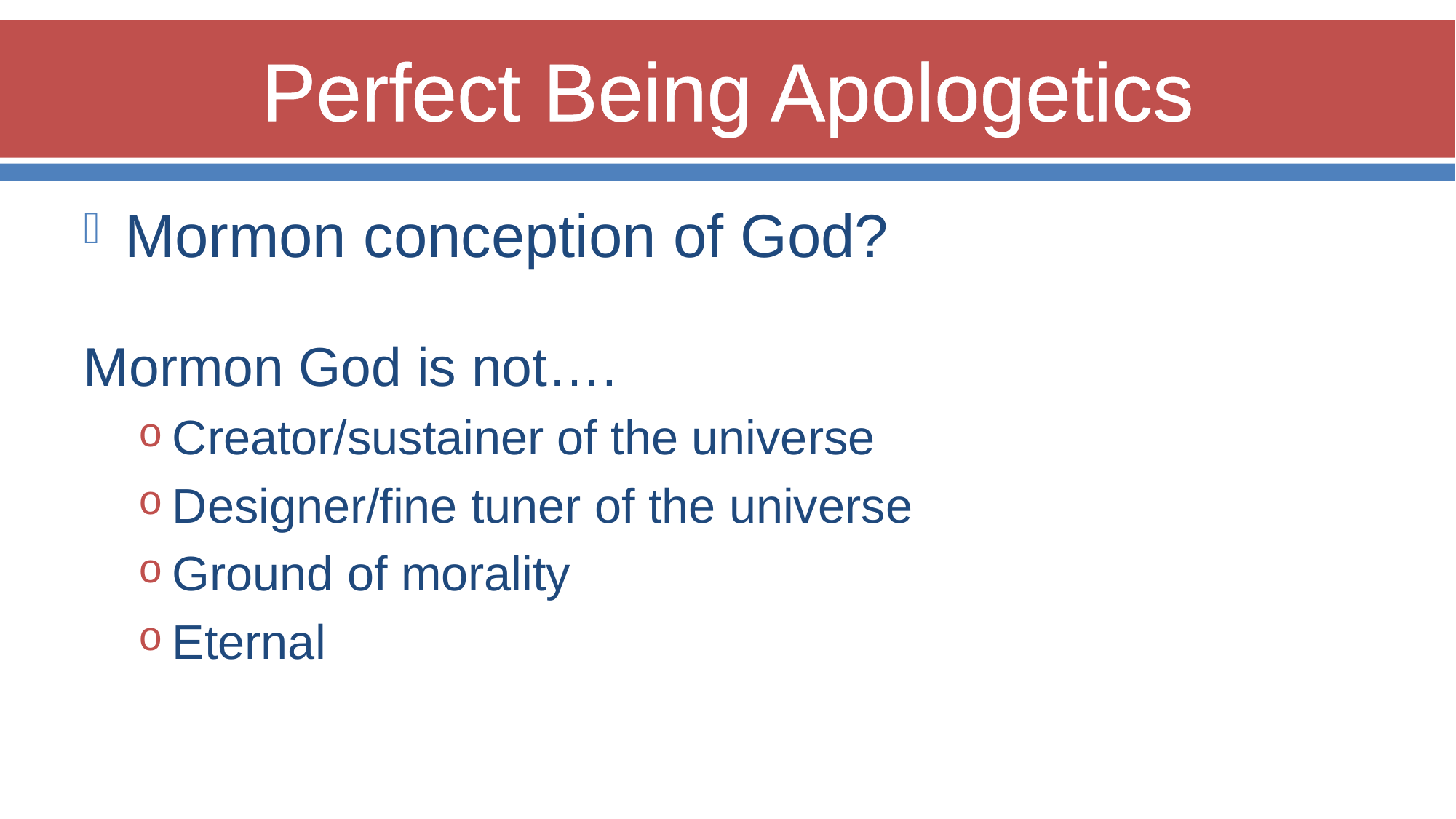

# Perfect Being Apologetics
Mormon conception of God?

Mormon God is not….
Creator/sustainer of the universe
Designer/fine tuner of the universe
Ground of morality
Eternal